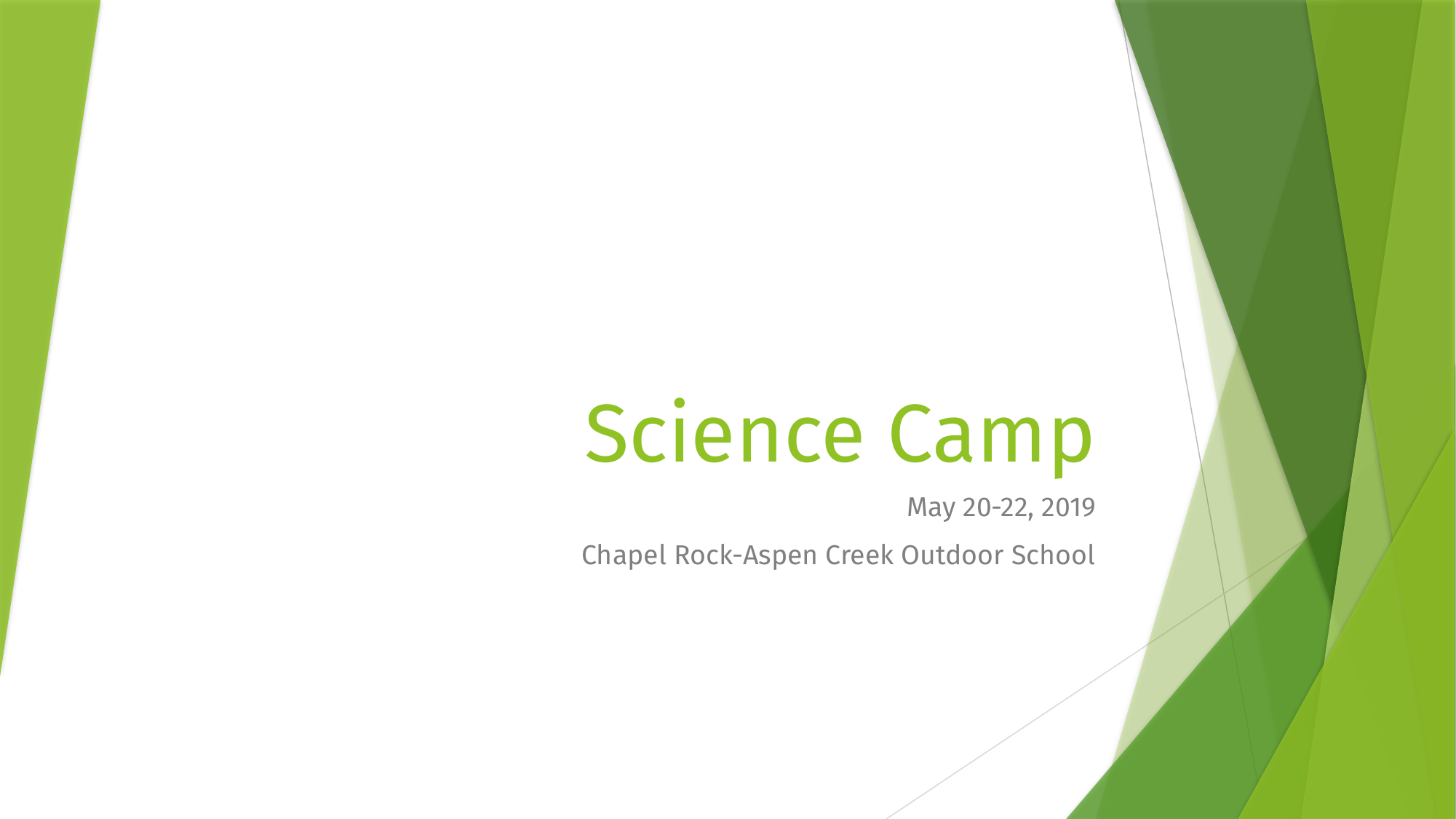

# Science Camp
May 20-22, 2019
Chapel Rock-Aspen Creek Outdoor School